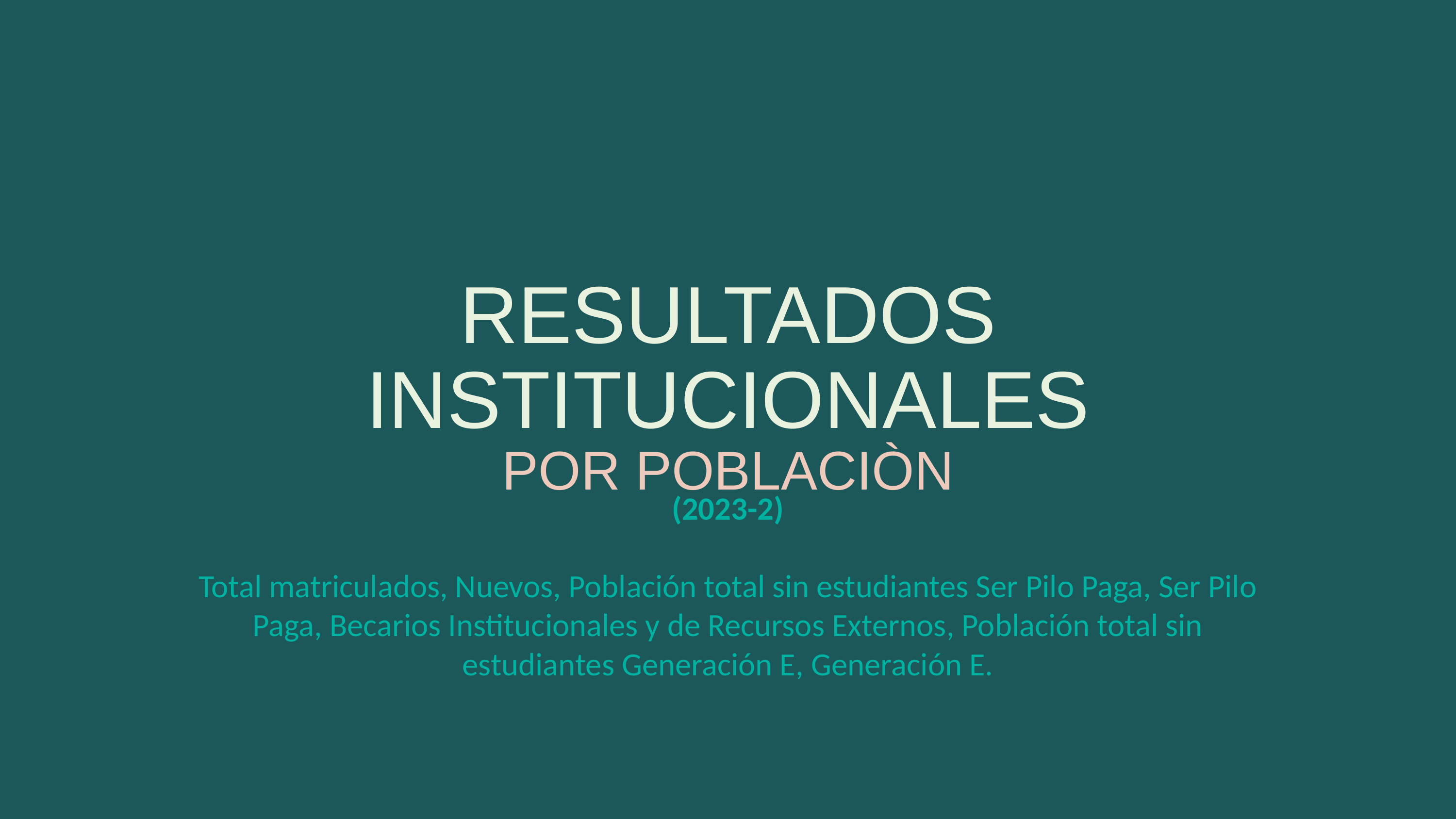

RESULTADOS
INSTITUCIONALES
POR POBLACIÒN
(2023-2)
Total matriculados, Nuevos, Población total sin estudiantes Ser Pilo Paga, Ser Pilo Paga, Becarios Institucionales y de Recursos Externos, Población total sin estudiantes Generación E, Generación E.